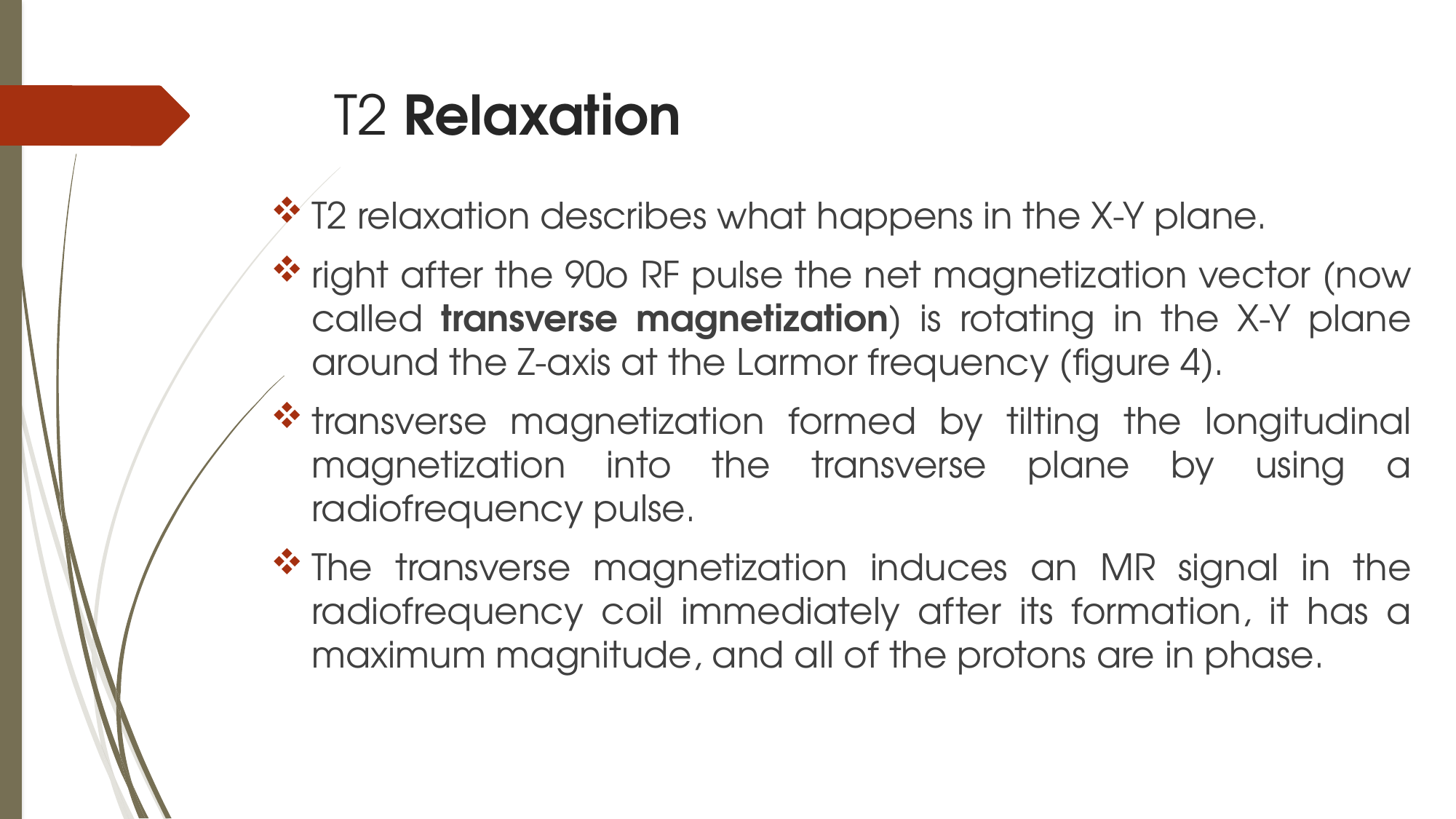

# T2 Relaxation
T2 relaxation describes what happens in the X-Y plane.
right after the 90o RF pulse the net magnetization vector (now called transverse magnetization) is rotating in the X-Y plane around the Z-axis at the Larmor frequency (figure 4).
transverse magnetization formed by tilting the longitudinal magnetization into the transverse plane by using a radiofrequency pulse.
The transverse magnetization induces an MR signal in the radiofrequency coil immediately after its formation, it has a maximum magnitude, and all of the protons are in phase.